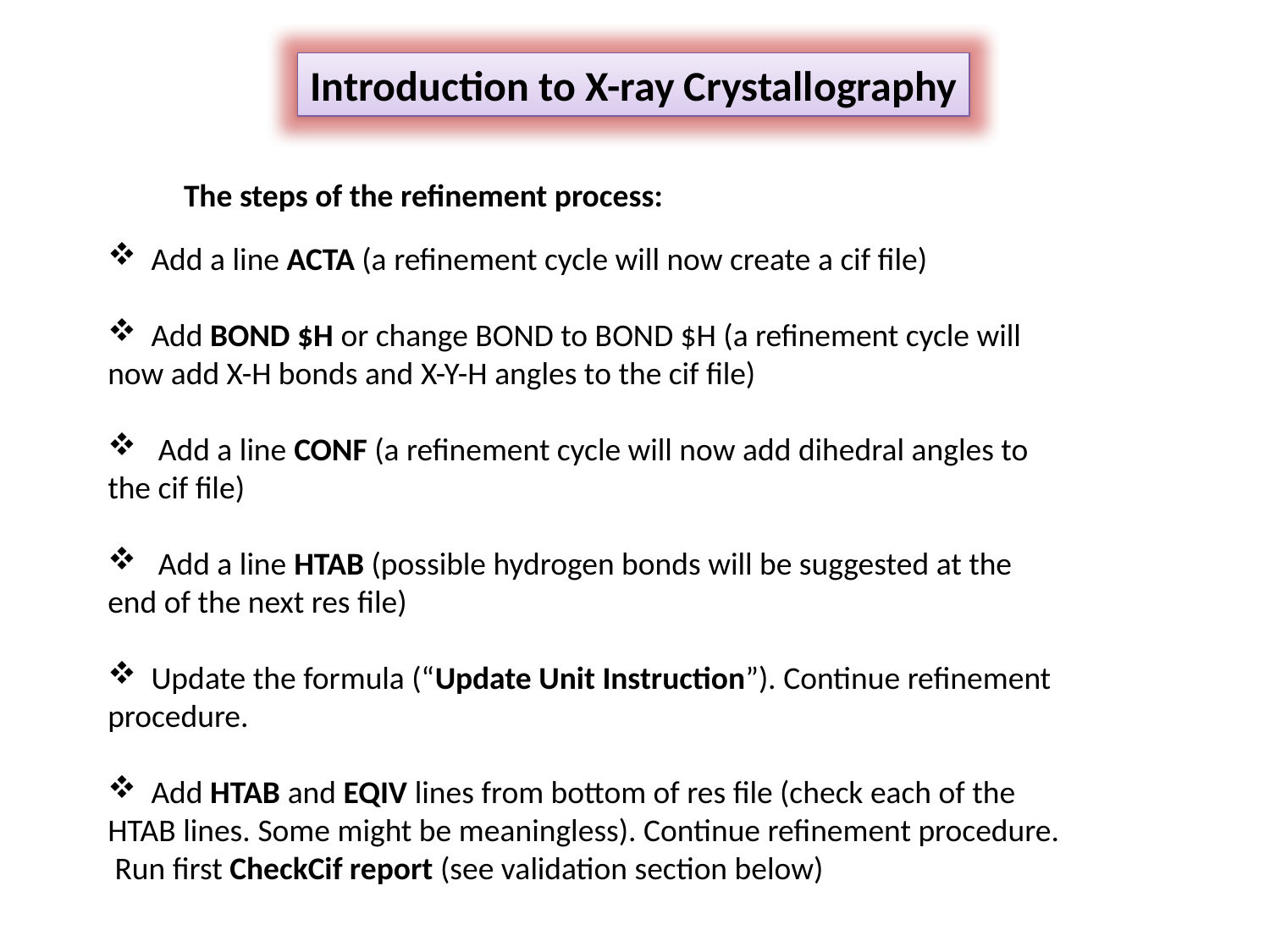

Introduction to X-ray Crystallography
The steps of the refinement process:
  Add a line ACTA (a refinement cycle will now create a cif file)

  Add BOND $H or change BOND to BOND $H (a refinement cycle will now add X-H bonds and X-Y-H angles to the cif file)

   Add a line CONF (a refinement cycle will now add dihedral angles to the cif file)

   Add a line HTAB (possible hydrogen bonds will be suggested at the end of the next res file)

  Update the formula (“Update Unit Instruction”). Continue refinement procedure.

  Add HTAB and EQIV lines from bottom of res file (check each of the HTAB lines. Some might be meaningless). Continue refinement procedure.  Run first CheckCif report (see validation section below)